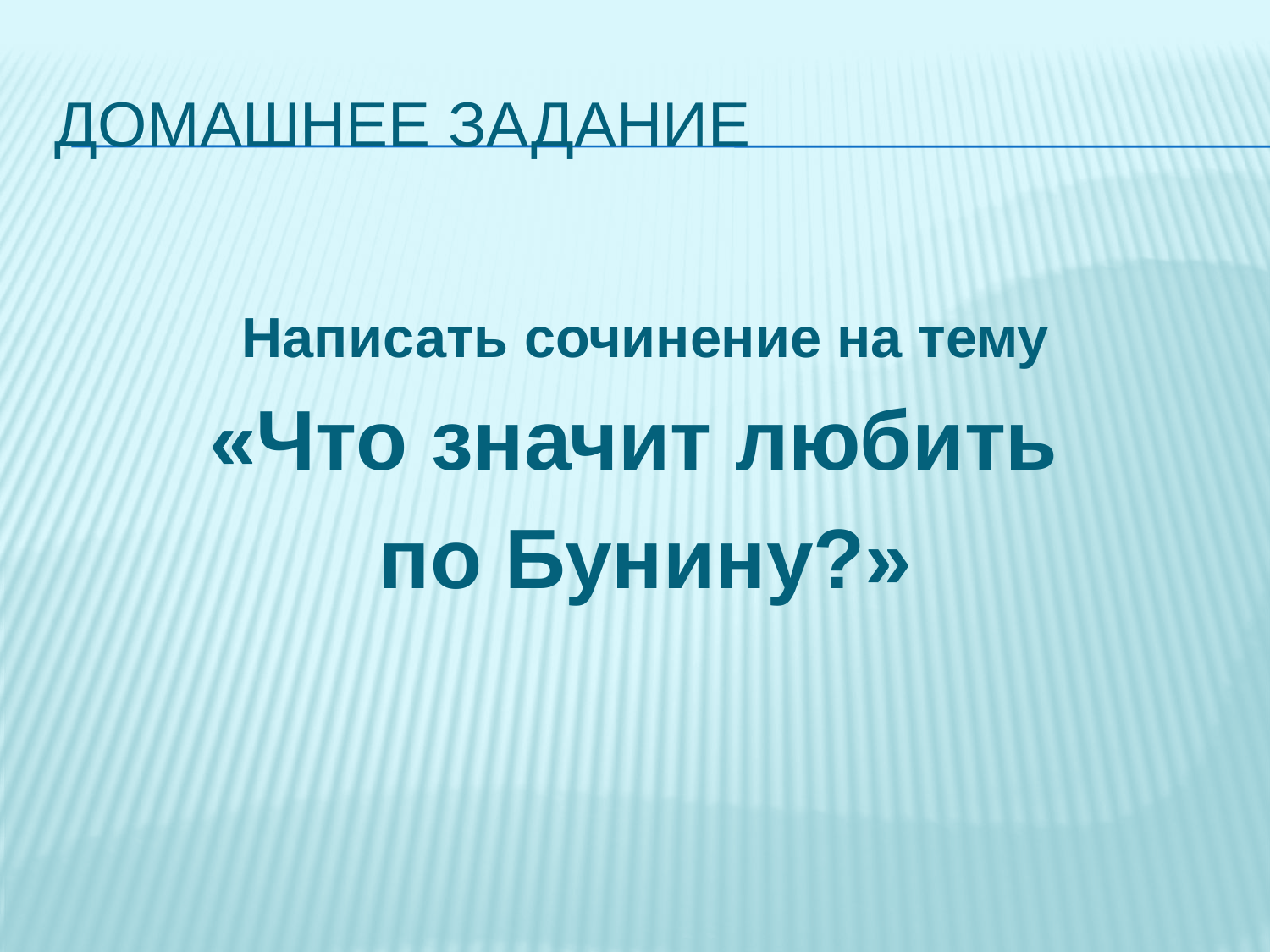

# Домашнее задание

Написать сочинение на тему
«Что значит любить
по Бунину?»